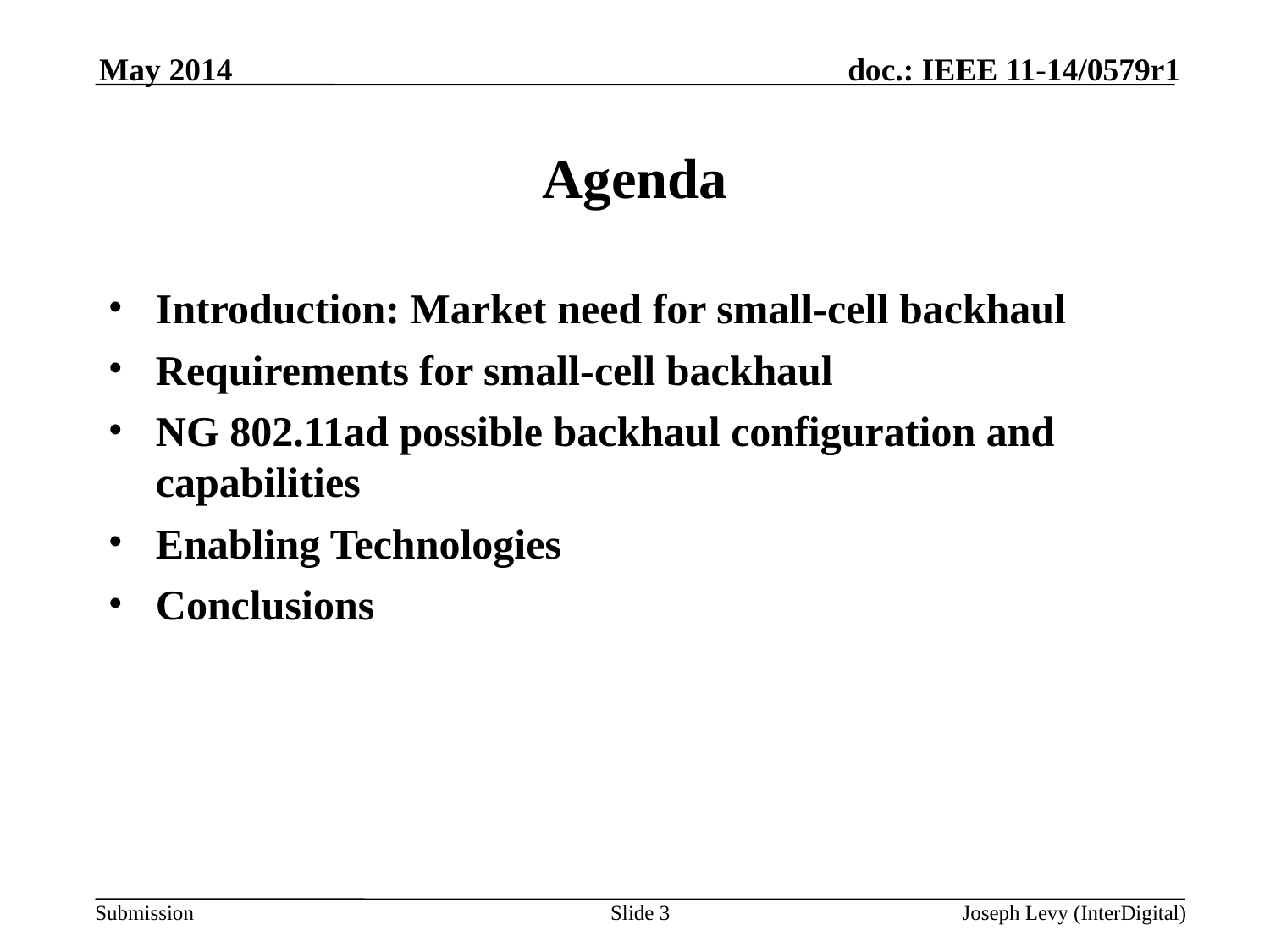

May 2014
# Agenda
Introduction: Market need for small-cell backhaul
Requirements for small-cell backhaul
NG 802.11ad possible backhaul configuration and capabilities
Enabling Technologies
Conclusions
Slide 3
Joseph Levy (InterDigital)